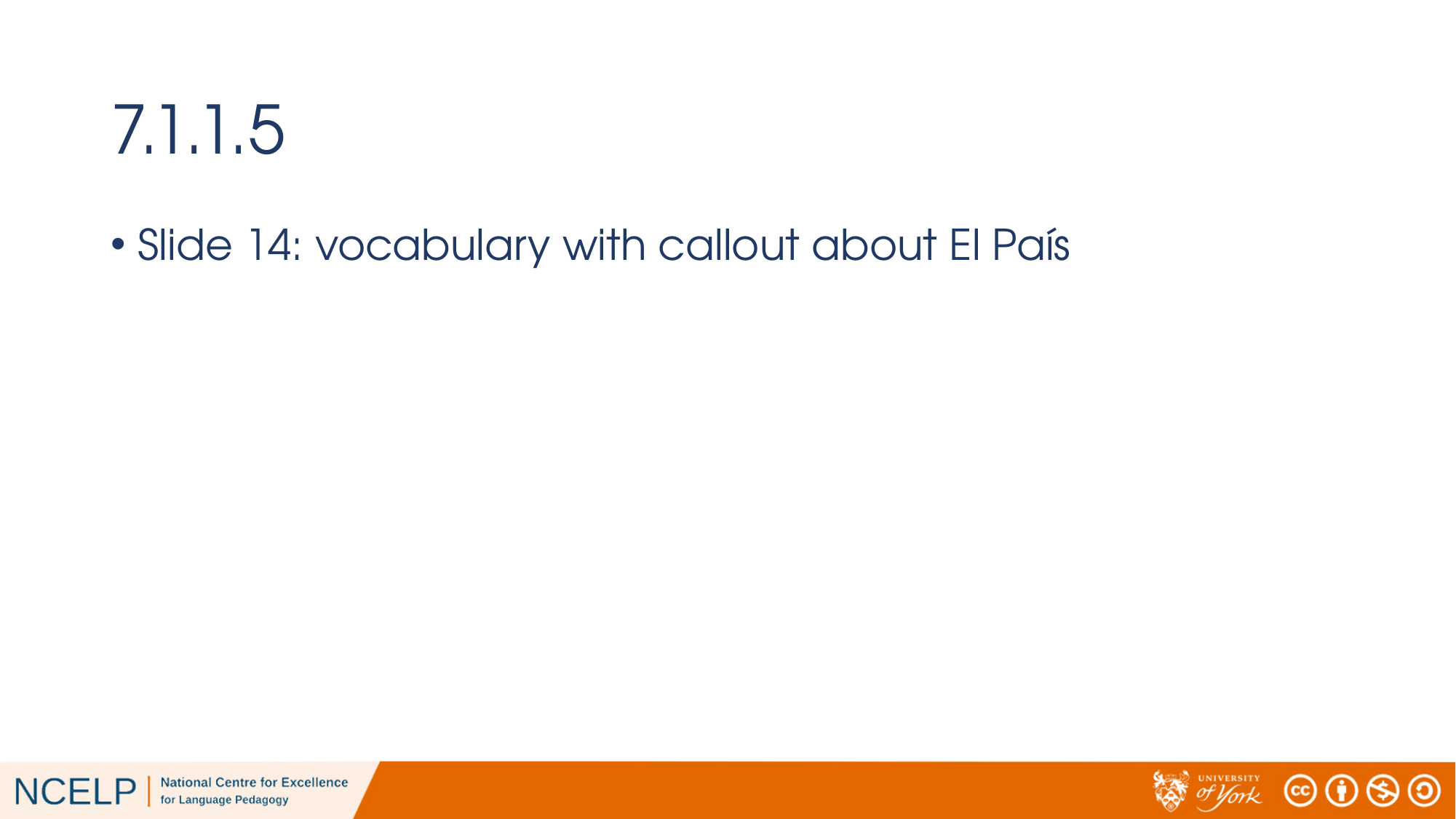

# 7.1.1.5
Slide 14: vocabulary with callout about El País